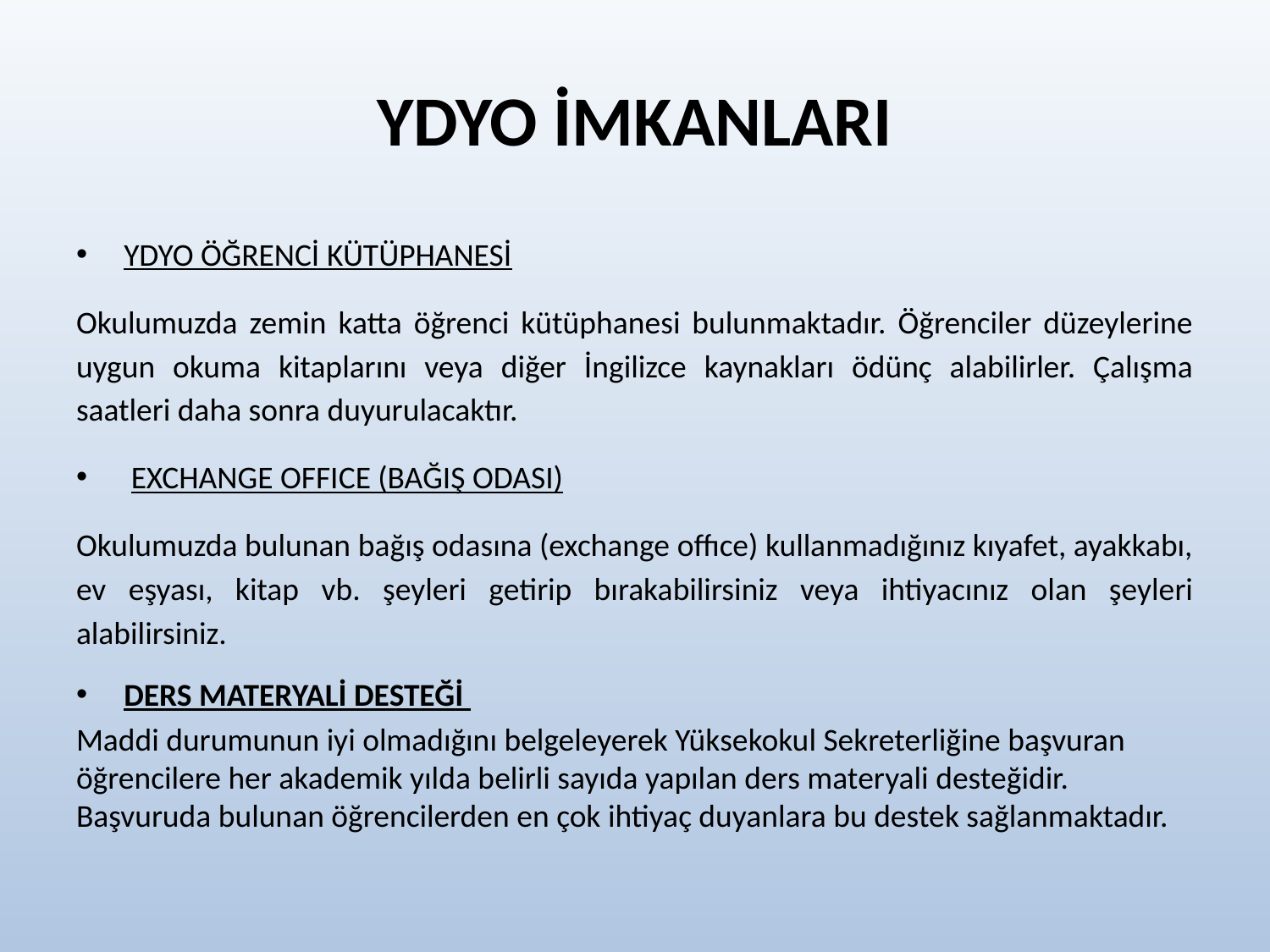

# YDYO İMKANLARI
YDYO ÖĞRENCİ KÜTÜPHANESİ
Okulumuzda zemin katta öğrenci kütüphanesi bulunmaktadır. Öğrenciler düzeylerine uygun okuma kitaplarını veya diğer İngilizce kaynakları ödünç alabilirler. Çalışma saatleri daha sonra duyurulacaktır.
 EXCHANGE OFFICE (BAĞIŞ ODASI)
Okulumuzda bulunan bağış odasına (exchange offıce) kullanmadığınız kıyafet, ayakkabı, ev eşyası, kitap vb. şeyleri getirip bırakabilirsiniz veya ihtiyacınız olan şeyleri alabilirsiniz.
DERS MATERYALİ DESTEĞİ
Maddi durumunun iyi olmadığını belgeleyerek Yüksekokul Sekreterliğine başvuran öğrencilere her akademik yılda belirli sayıda yapılan ders materyali desteğidir. Başvuruda bulunan öğrencilerden en çok ihtiyaç duyanlara bu destek sağlanmaktadır.